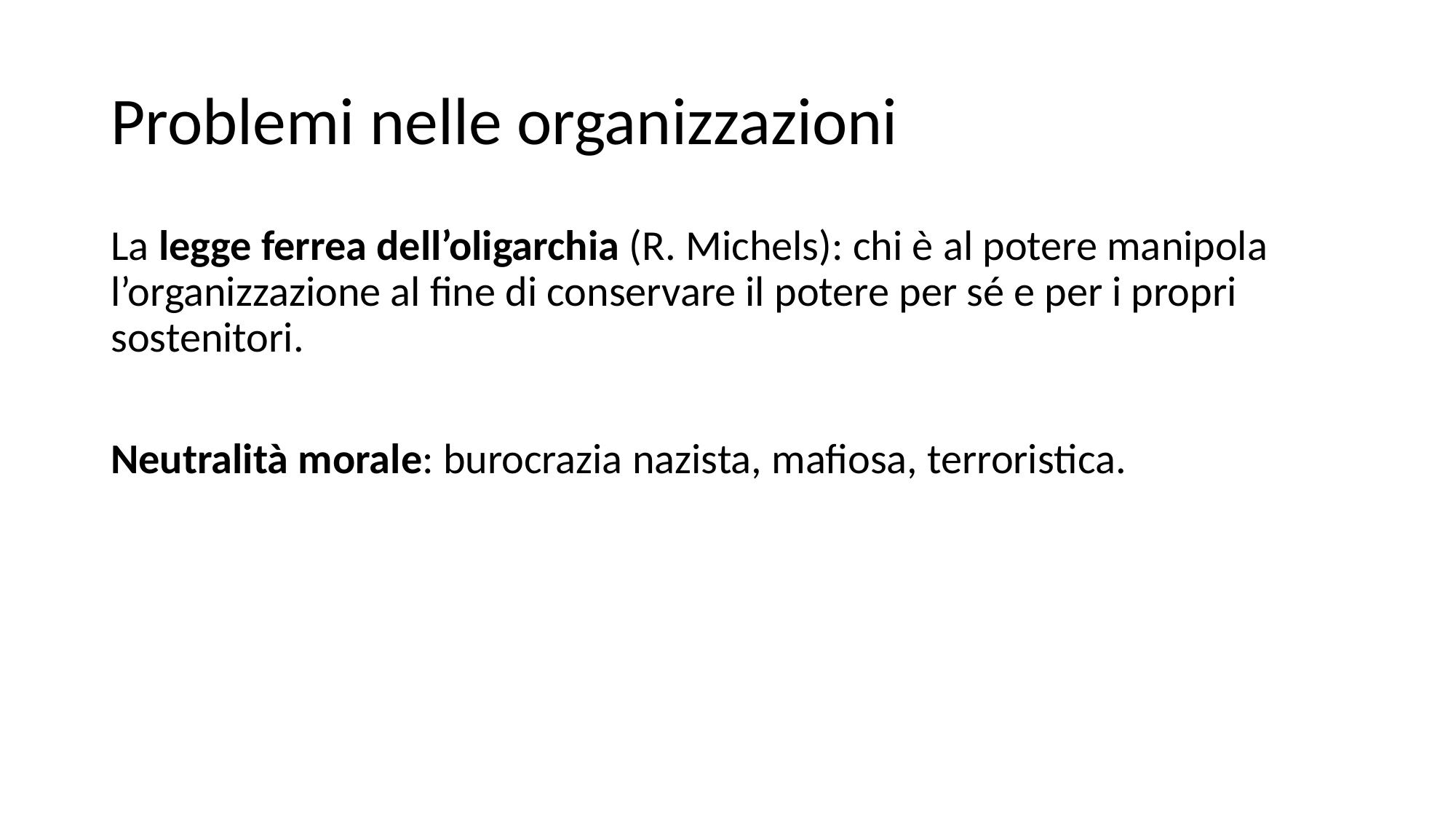

# Problemi nelle organizzazioni
La legge ferrea dell’oligarchia (R. Michels): chi è al potere manipola l’organizzazione al fine di conservare il potere per sé e per i propri sostenitori.

Neutralità morale: burocrazia nazista, mafiosa, terroristica.